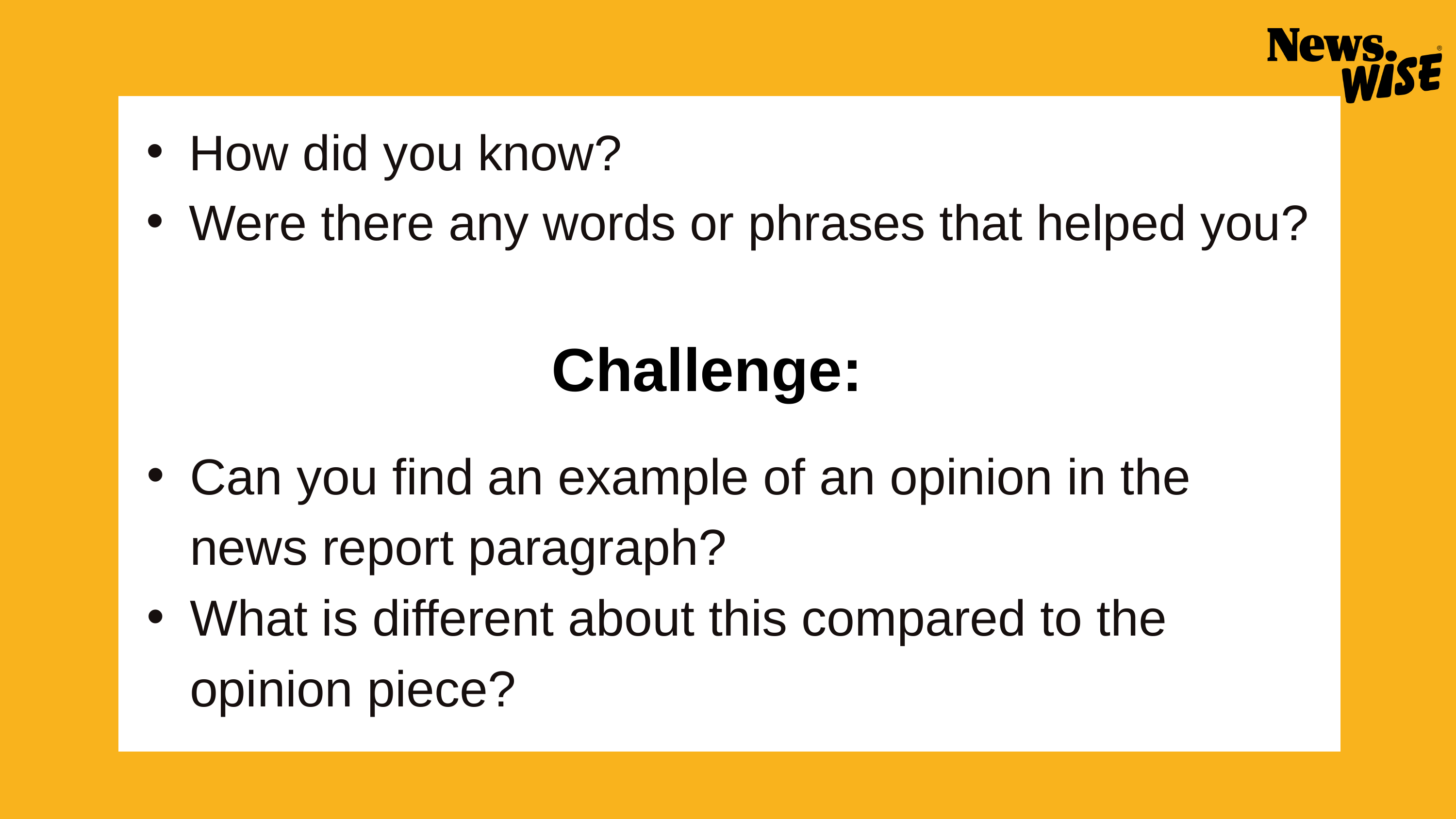

How did you know?
Were there any words or phrases that helped you?

Challenge:
Can you find an example of an opinion in the news report paragraph?
What is different about this compared to the opinion piece?